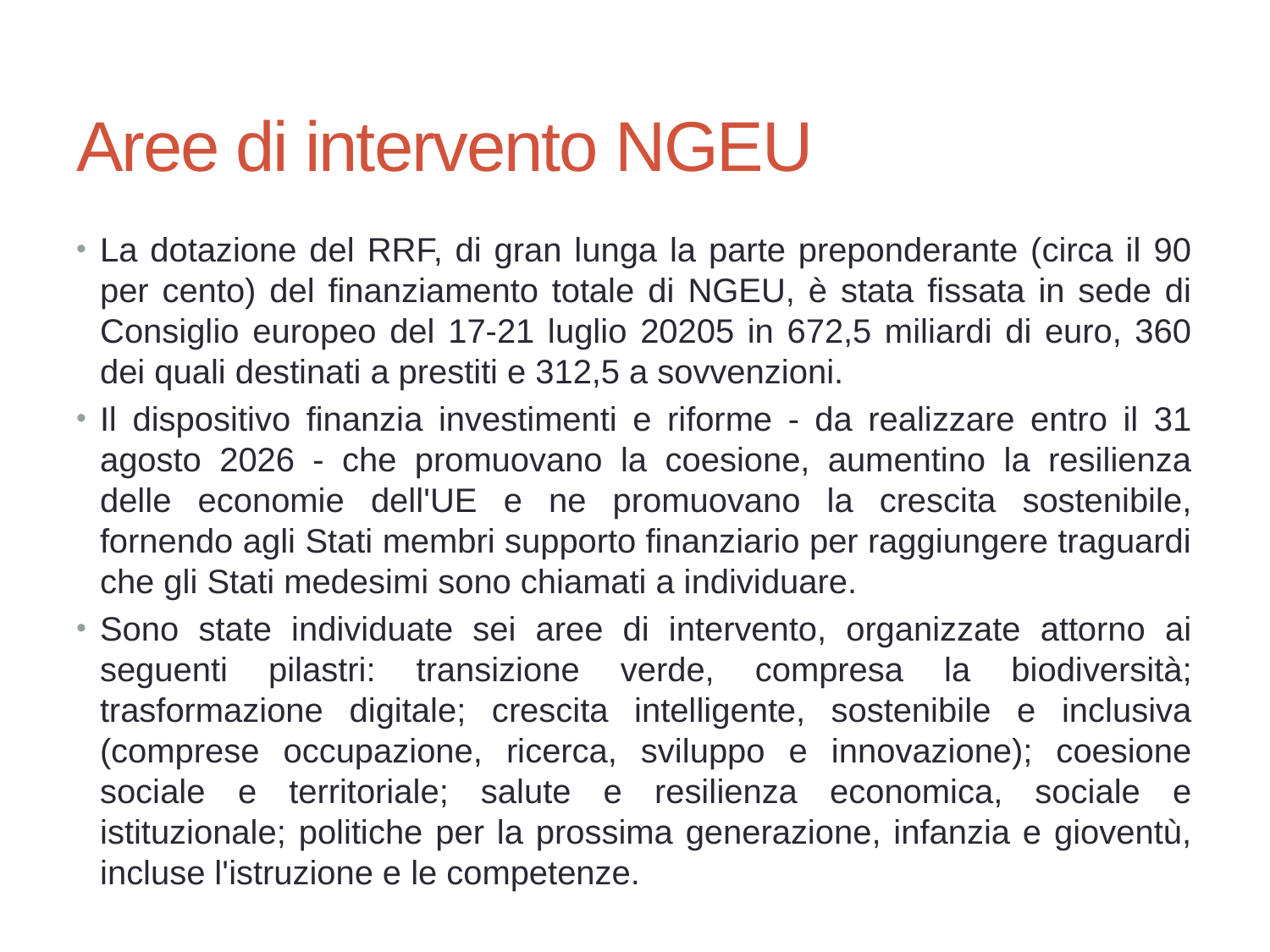

# Aree di intervento NGEU
La dotazione del RRF, di gran lunga la parte preponderante (circa il 90 per cento) del finanziamento totale di NGEU, è stata fissata in sede di Consiglio europeo del 17-21 luglio 20205 in 672,5 miliardi di euro, 360 dei quali destinati a prestiti e 312,5 a sovvenzioni.
Il dispositivo finanzia investimenti e riforme - da realizzare entro il 31 agosto 2026 - che promuovano la coesione, aumentino la resilienza delle economie dell'UE e ne promuovano la crescita sostenibile, fornendo agli Stati membri supporto finanziario per raggiungere traguardi che gli Stati medesimi sono chiamati a individuare.
Sono state individuate sei aree di intervento, organizzate attorno ai seguenti pilastri: transizione verde, compresa la biodiversità; trasformazione digitale; crescita intelligente, sostenibile e inclusiva (comprese occupazione, ricerca, sviluppo e innovazione); coesione sociale e territoriale; salute e resilienza economica, sociale e istituzionale; politiche per la prossima generazione, infanzia e gioventù, incluse l'istruzione e le competenze.